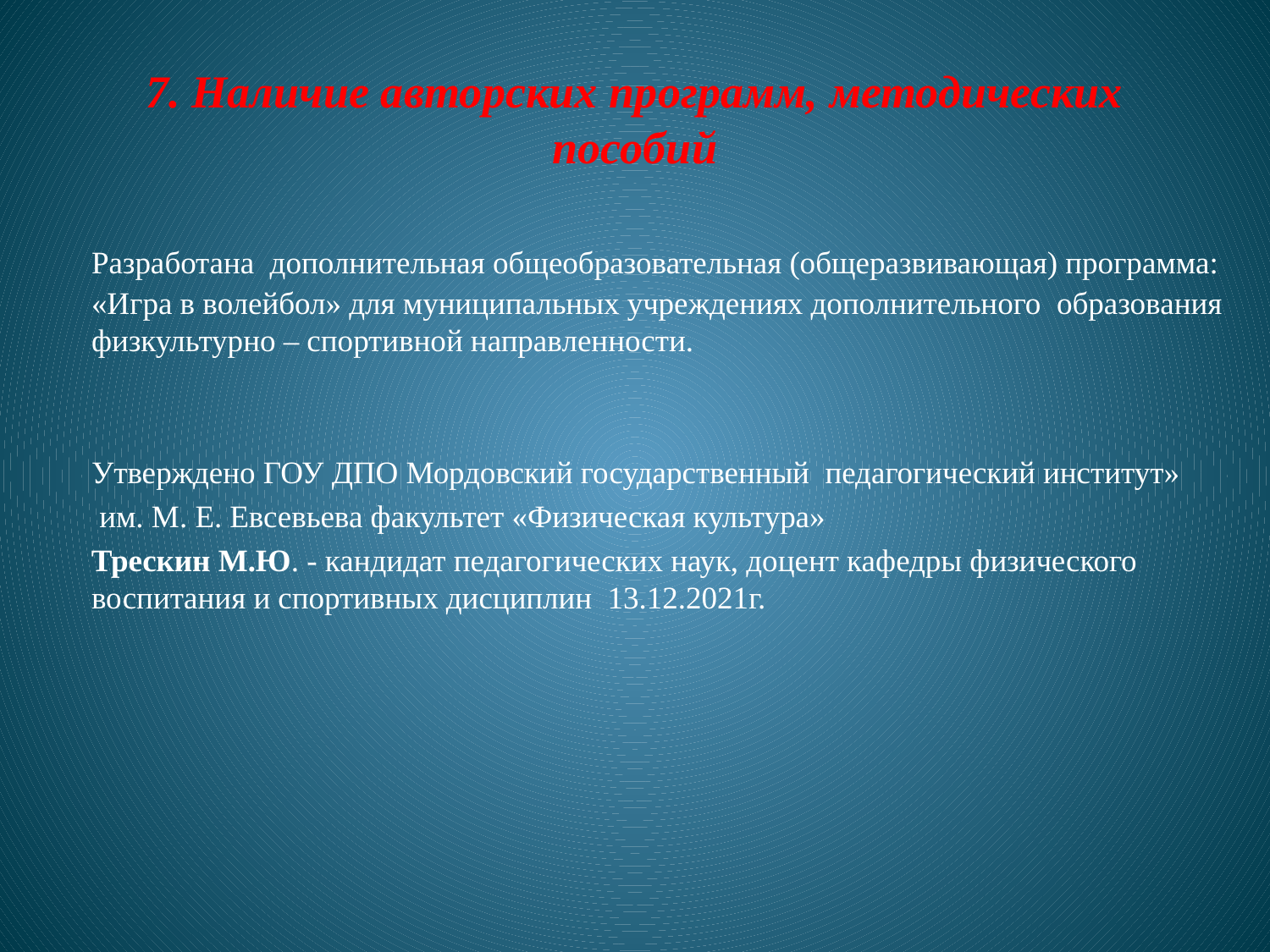

# 7. Наличие авторских программ, методических пособий
	Разработана  дополнительная общеобразовательная (общеразвивающая) программа: «Игра в волейбол» для муниципальных учреждениях дополнительного  образования физкультурно – спортивной направленности.

	Утверждено ГОУ ДПО Мордовский государственный  педагогический институт»
       им. М. Е. Евсевьева факультет «Физическая культура»
      Трескин М.Ю. - кандидат педагогических наук, доцент кафедры физического воспитания и спортивных дисциплин  13.12.2021г.